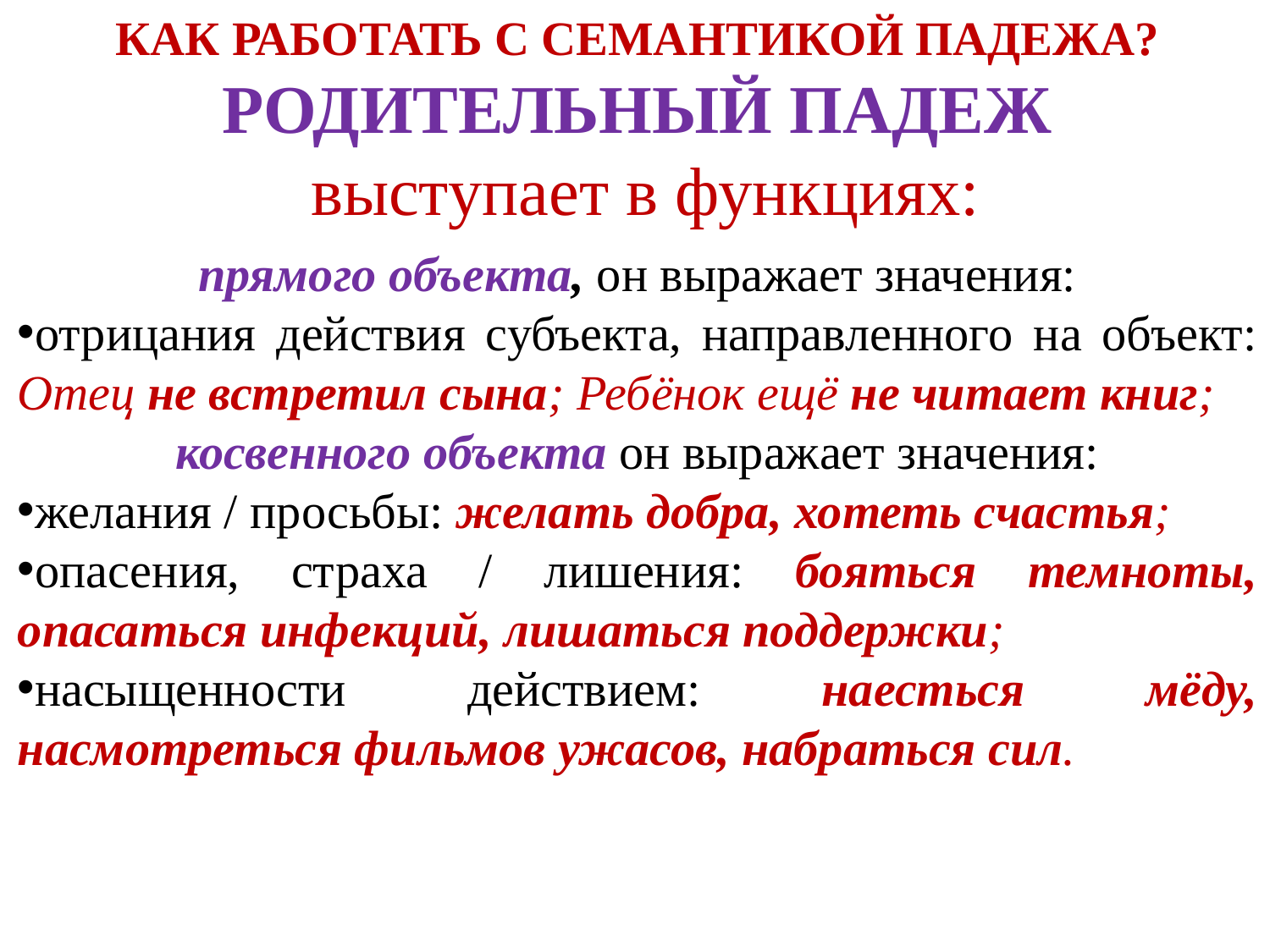

# КАК РАБОТАТЬ С СЕМАНТИКОЙ ПАДЕЖА? РОДИТЕЛЬНЫЙ ПАДЕЖ выступает в функциях:
прямого объекта, он выражает значения:
отрицания действия субъекта, направленного на объект: Отец не встретил сына; Ребёнок ещё не читает книг;
косвенного объекта он выражает значения:
желания / просьбы: желать добра, хотеть счастья;
опасения, страха / лишения: бояться темноты, опасаться инфекций, лишаться поддержки;
насыщенности действием: наесться мёду, насмотреться фильмов ужасов, набраться сил.